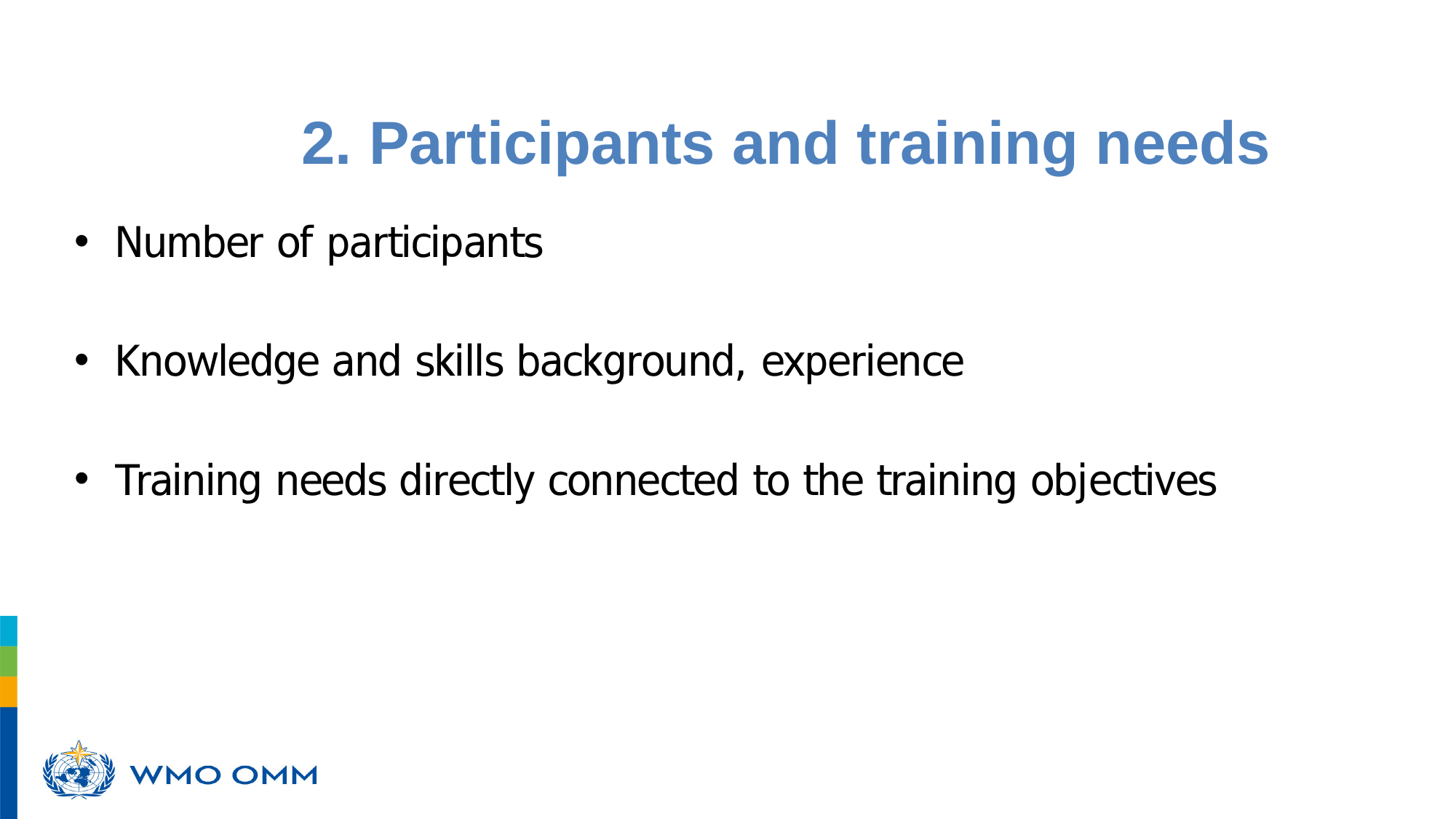

2. Participants and training needs
poursuivront un développement durable grâce aux meilleurs services possible, tant sur terre qu’en mer et dans les airs
Number of participants

Knowledge and skills background, experience

Training needs directly connected to the training objectives